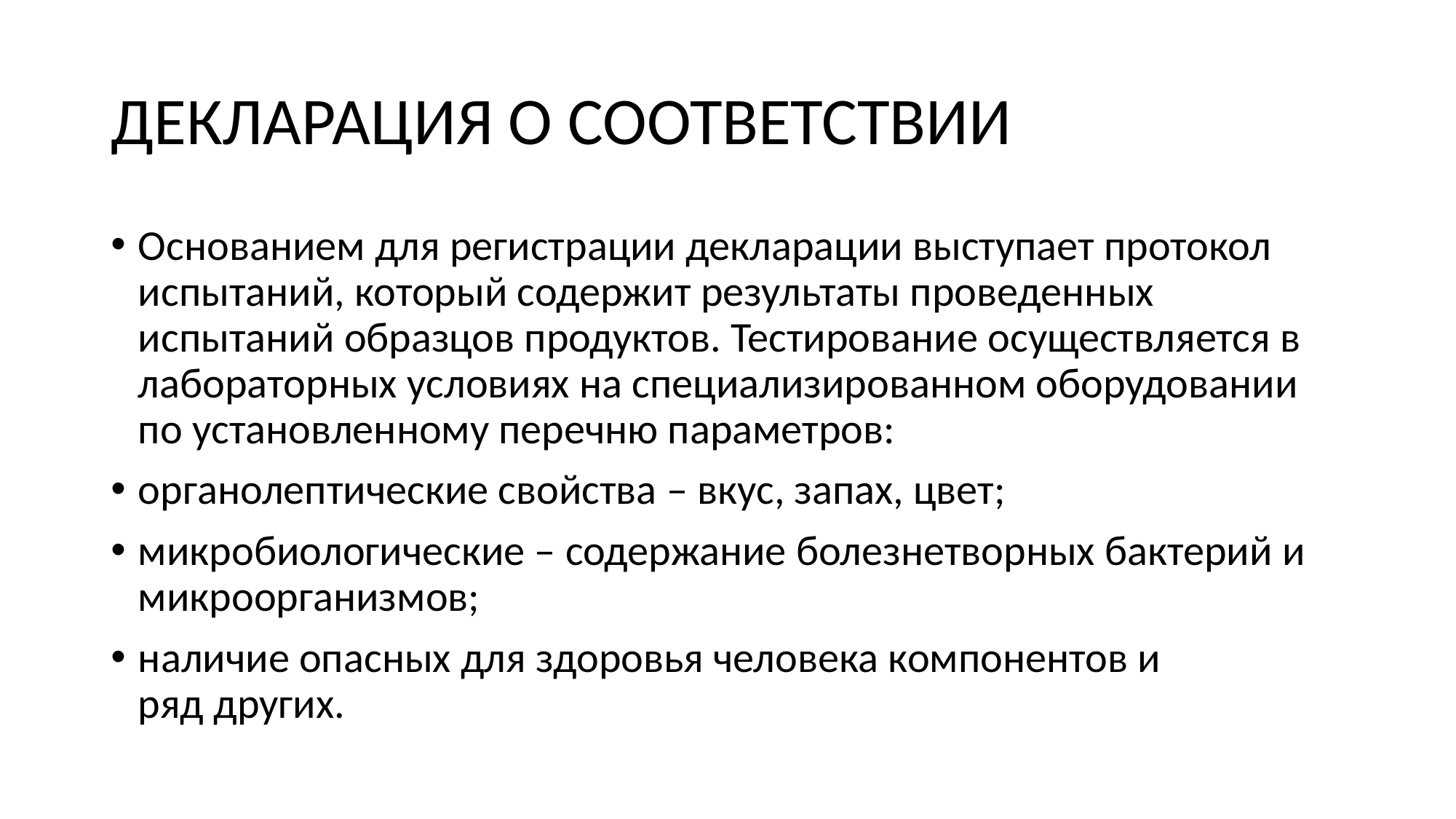

# ДЕКЛАРАЦИЯ О СООТВЕТСТВИИ
Основанием для регистрации декларации выступает протокол испытаний, который содержит результаты проведенных испытаний образцов продуктов. Тестирование осуществляется в лабораторных условиях на специализированном оборудовании по установленному перечню параметров:
органолептические свойства – вкус, запах, цвет;
микробиологические – содержание болезнетворных бактерий и микроорганизмов;
наличие опасных для здоровья человека компонентов и ряд других.